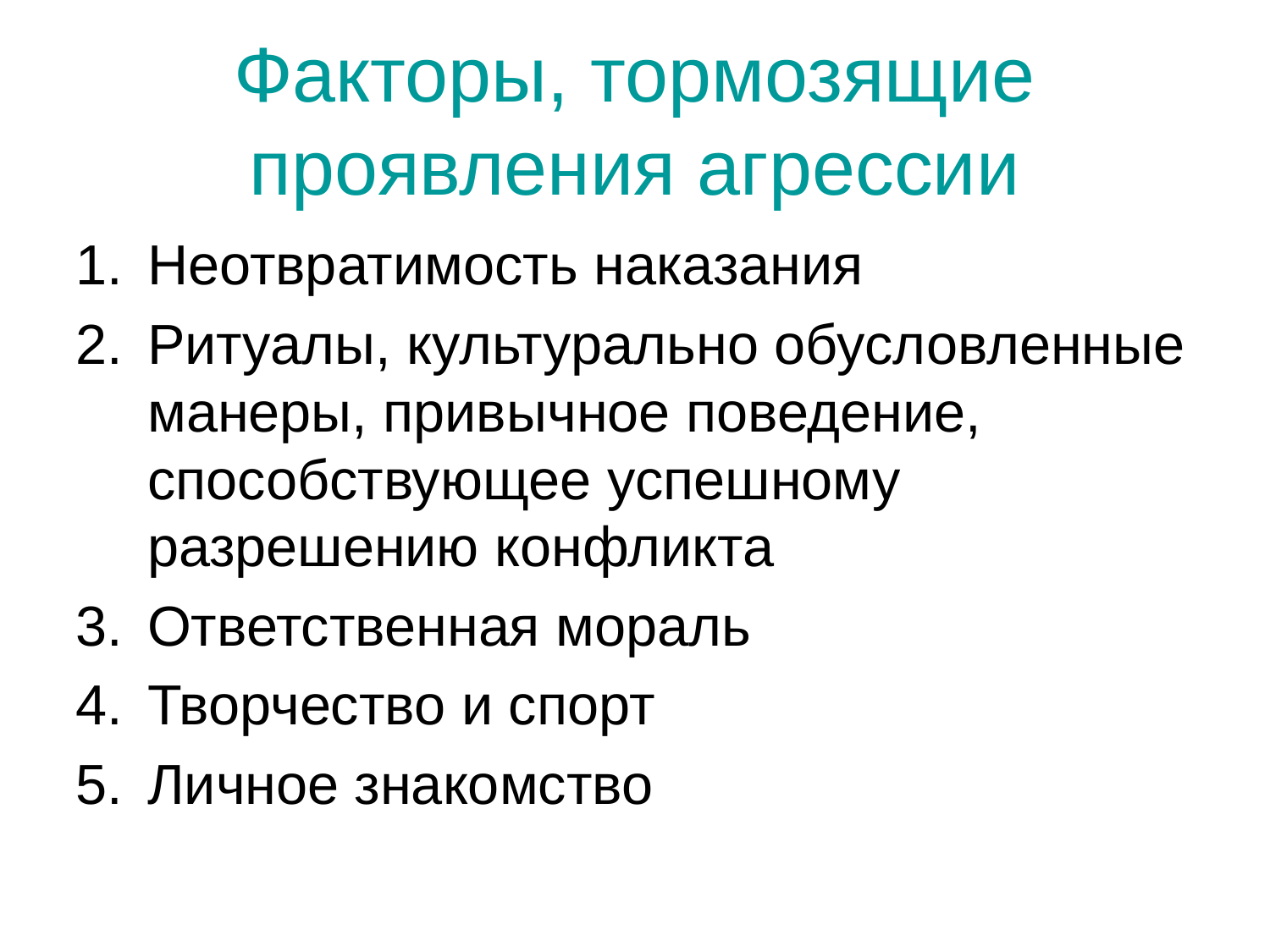

Факторы, тормозящие проявления агрессии
Неотвратимость наказания
Ритуалы, культурально обусловленные манеры, привычное поведение, способствующее успешному разрешению конфликта
Ответственная мораль
Творчество и спорт
Личное знакомство